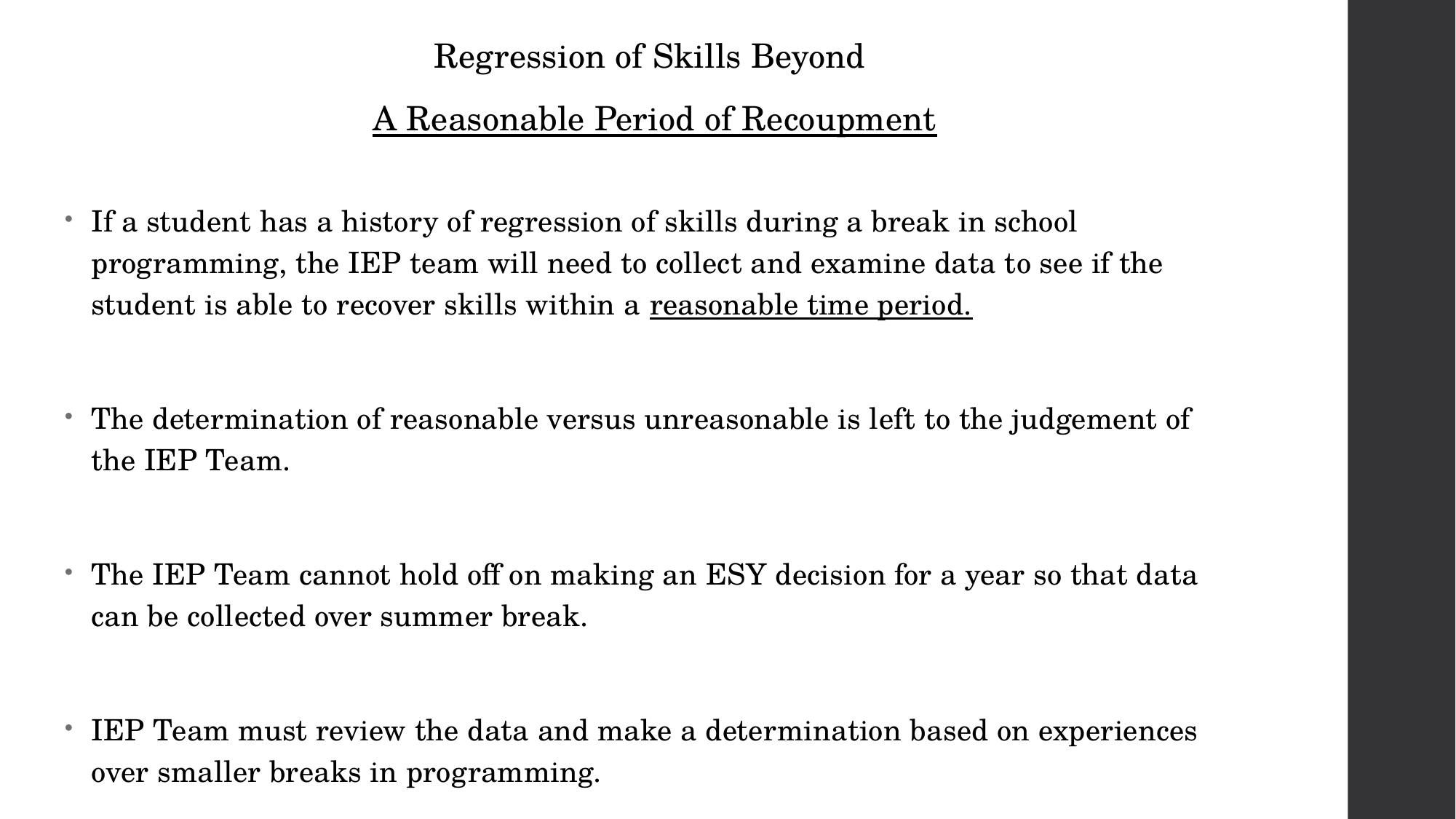

Regression of Skills Beyond
A Reasonable Period of Recoupment

If a student has a history of regression of skills during a break in school programming, the IEP team will need to collect and examine data to see if the student is able to recover skills within a reasonable time period.

The determination of reasonable versus unreasonable is left to the judgement of the IEP Team.

The IEP Team cannot hold off on making an ESY decision for a year so that data can be collected over summer break.

IEP Team must review the data and make a determination based on experiences over smaller breaks in programming.